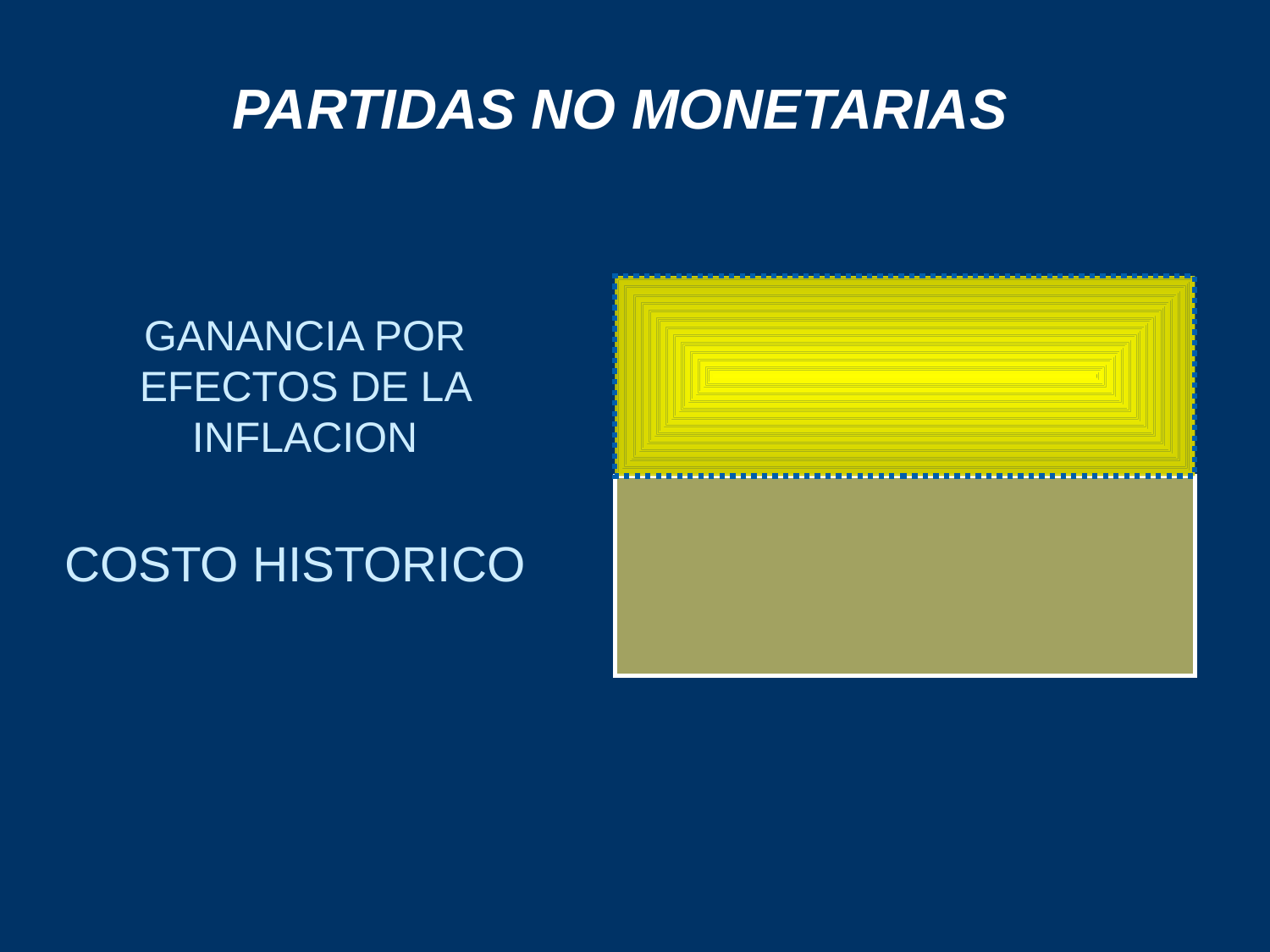

PARTIDAS NO MONETARIAS

GANANCIA POR EFECTOS DE LA INFLACION

COSTO HISTORICO